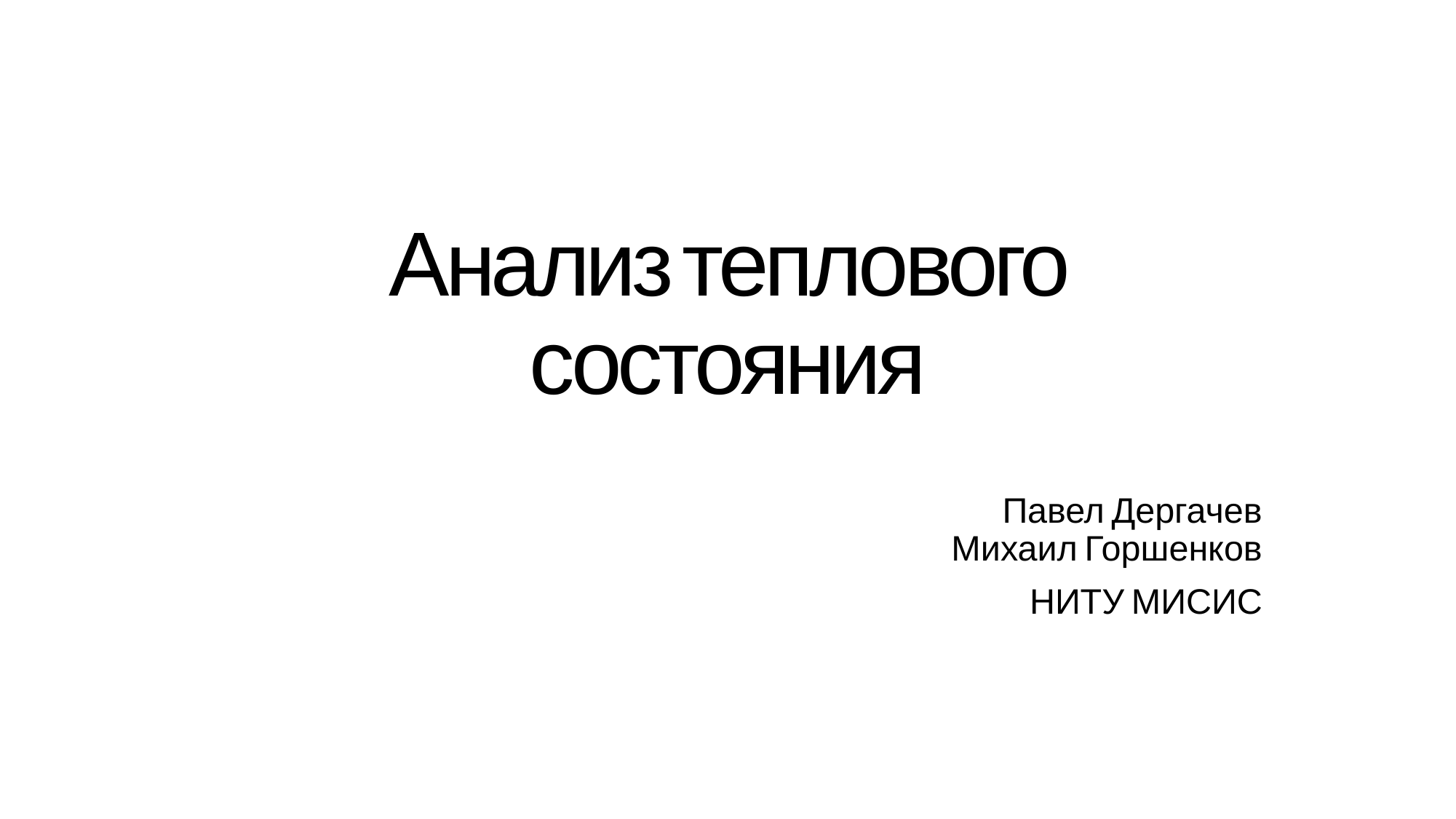

# Анализ теплового состояния

Павел Дергачев
Михаил Горшенков
НИТУ МИСИС